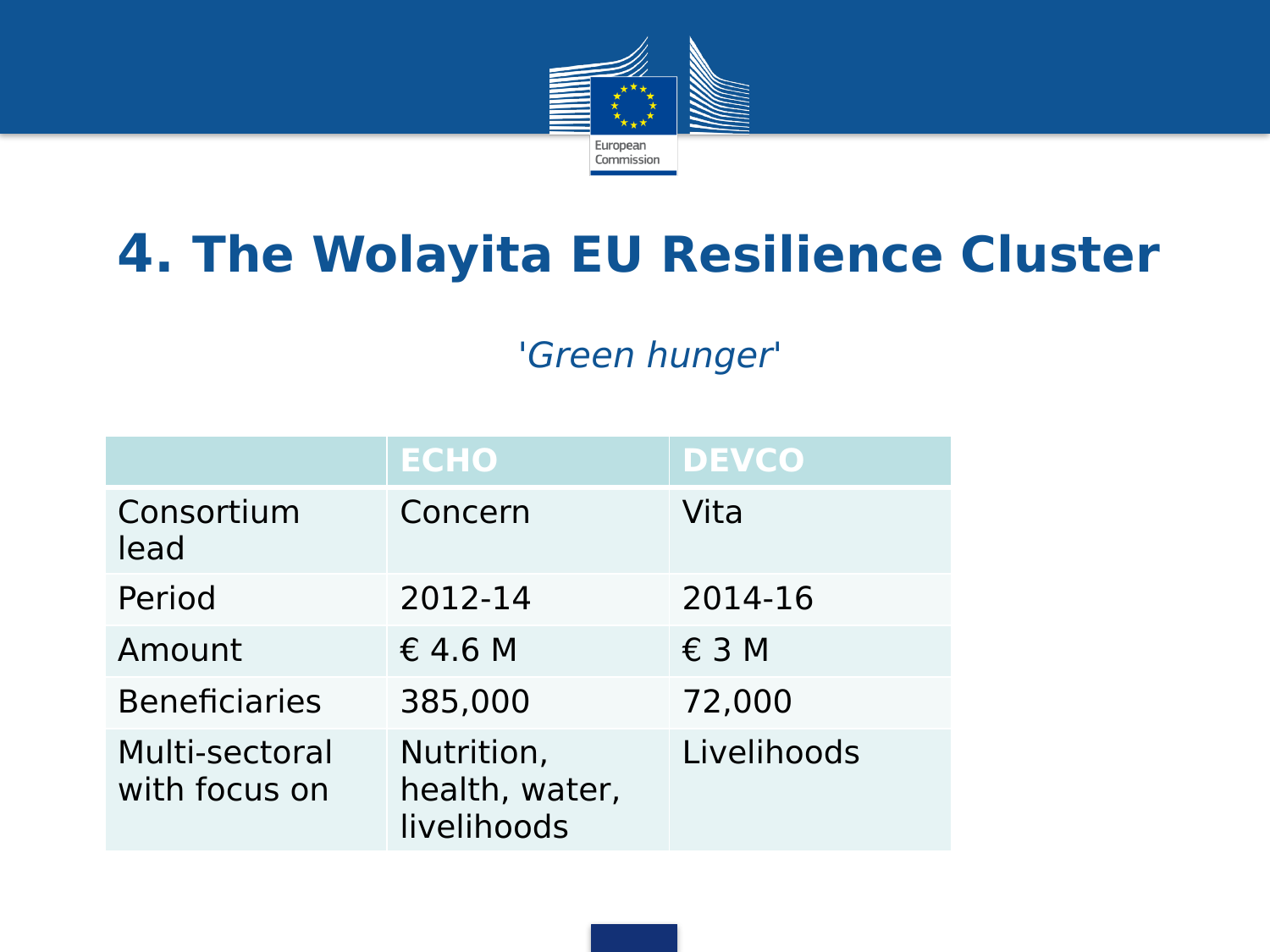

# 4. The Wolayita EU Resilience Cluster
'Green hunger'

ECHO
- Consortium (CONCERN, IMC, PIN)
- 2012-2014: 4,6 MEUR, 385,000 beneficiaries
|  | ECHO | DEVCO |
| --- | --- | --- |
| Consortium lead | Concern | Vita |
| Period | 2012-14 | 2014-16 |
| Amount | € 4.6 M | € 3 M |
| Beneficiaries | 385,000 | 72,000 |
| Multi-sectoral with focus on | Nutrition, health, water, livelihoods | Livelihoods |